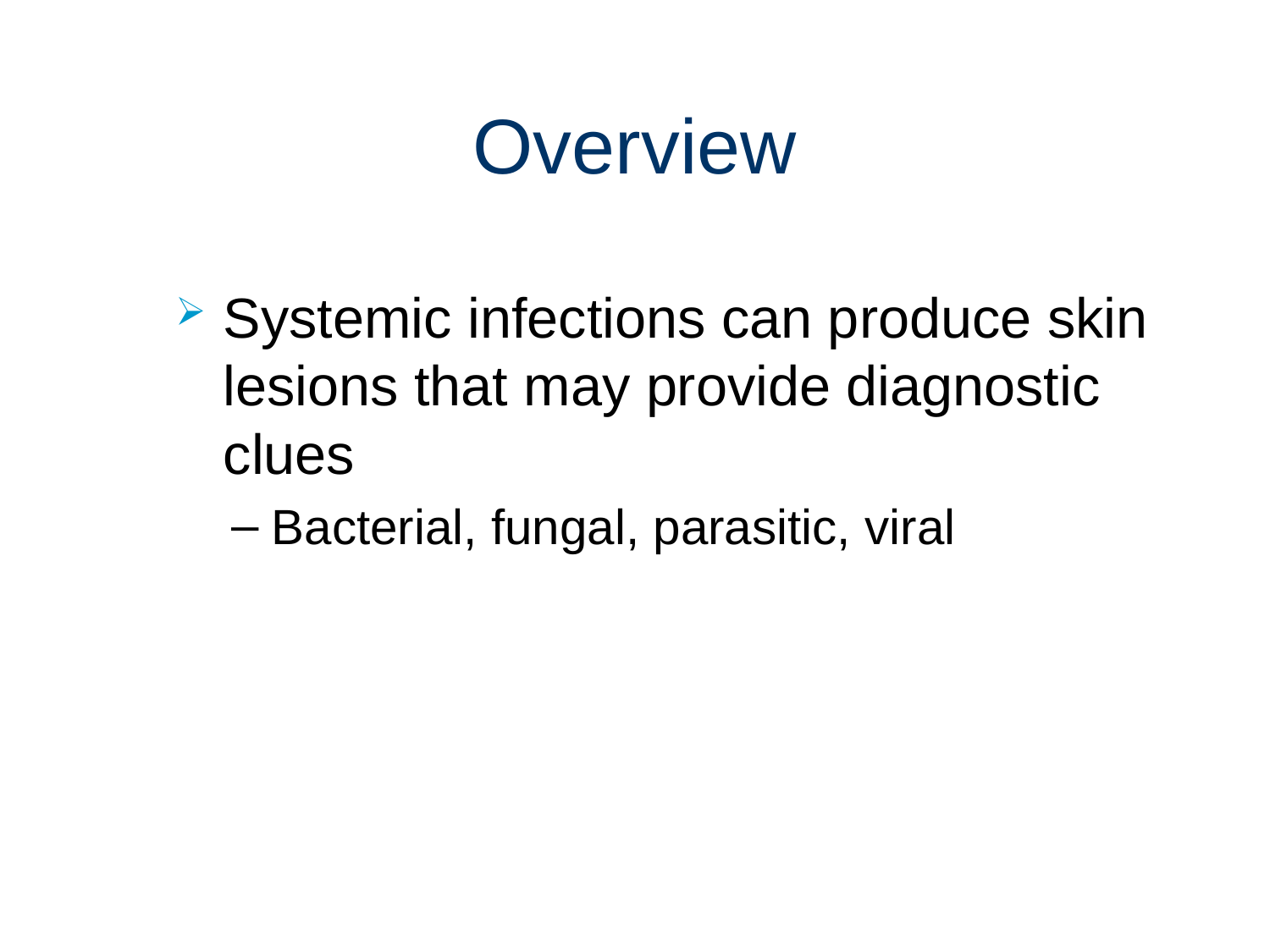

# Overview
Systemic infections can produce skin lesions that may provide diagnostic clues
Bacterial, fungal, parasitic, viral